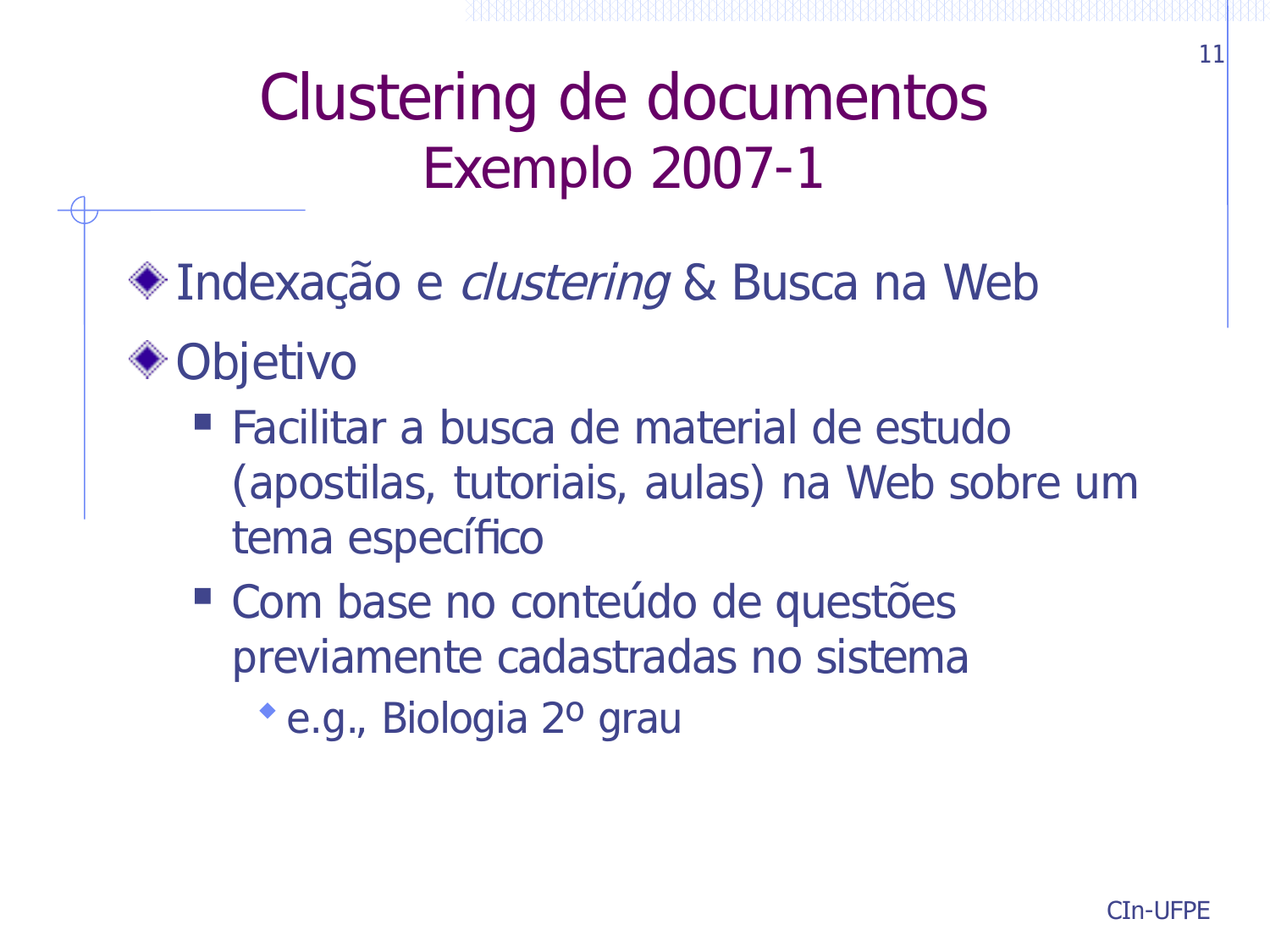

11
# Clustering de documentos Exemplo 2007-1
Indexação e clustering & Busca na Web
Objetivo
Facilitar a busca de material de estudo (apostilas, tutoriais, aulas) na Web sobre um tema específico
Com base no conteúdo de questões previamente cadastradas no sistema
e.g., Biologia 2º grau

CIn-UFPE